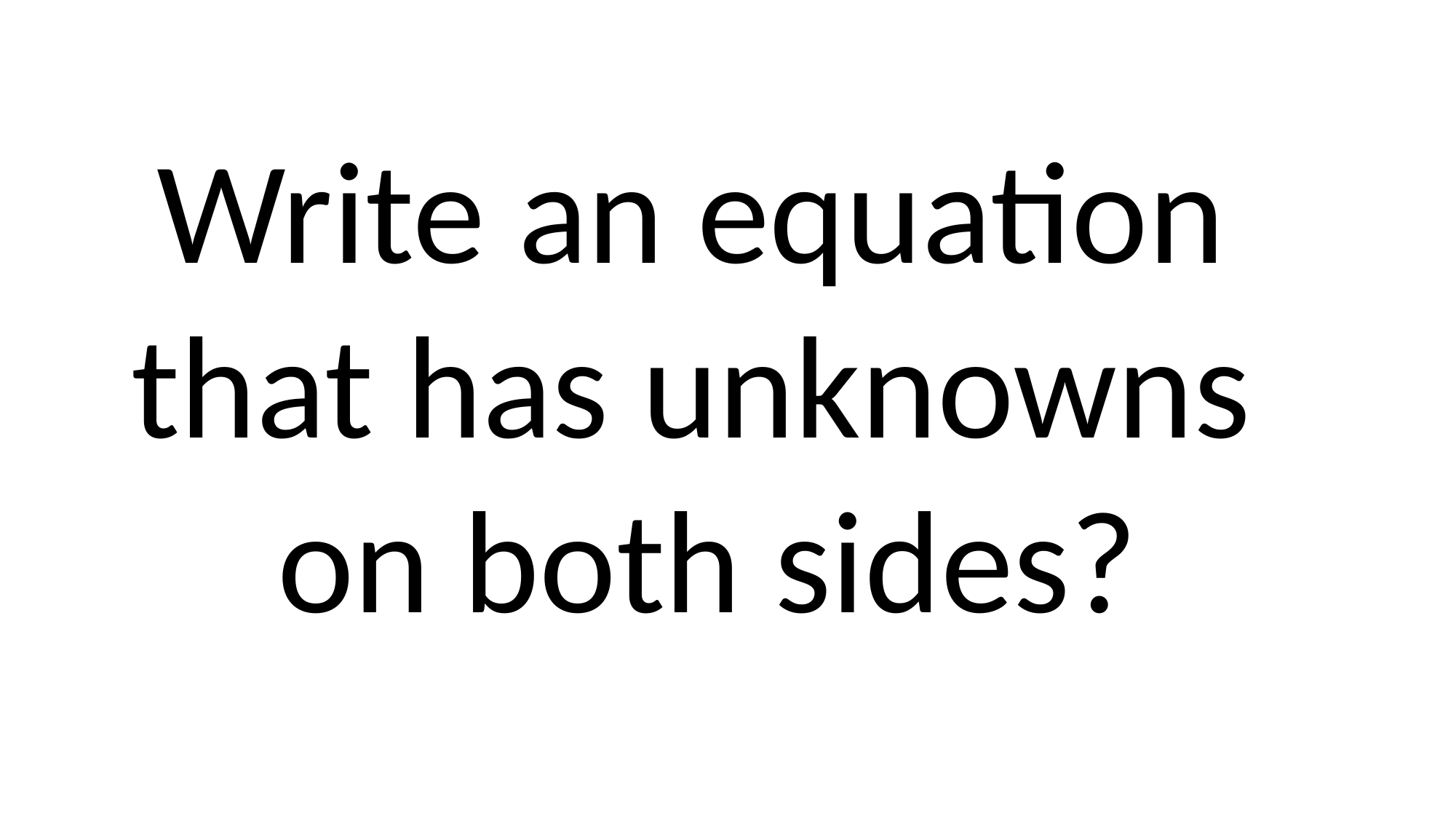

Write an equation
that has unknowns
on both sides?